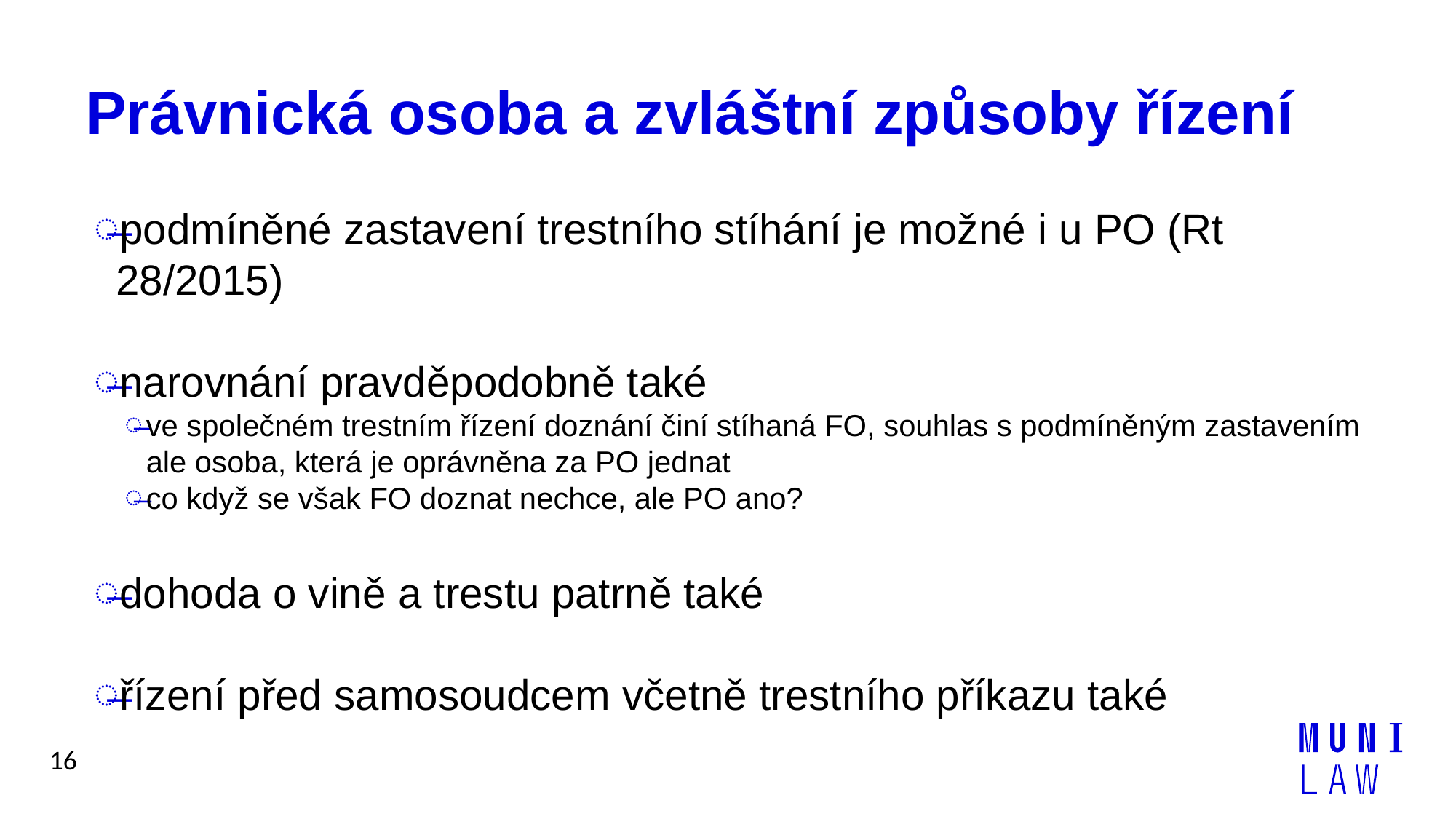

# Právnická osoba a zvláštní způsoby řízení
podmíněné zastavení trestního stíhání je možné i u PO (Rt 28/2015)

narovnání pravděpodobně také
ve společném trestním řízení doznání činí stíhaná FO, souhlas s podmíněným zastavením ale osoba, která je oprávněna za PO jednat
co když se však FO doznat nechce, ale PO ano?

dohoda o vině a trestu patrně také

řízení před samosoudcem včetně trestního příkazu také

16